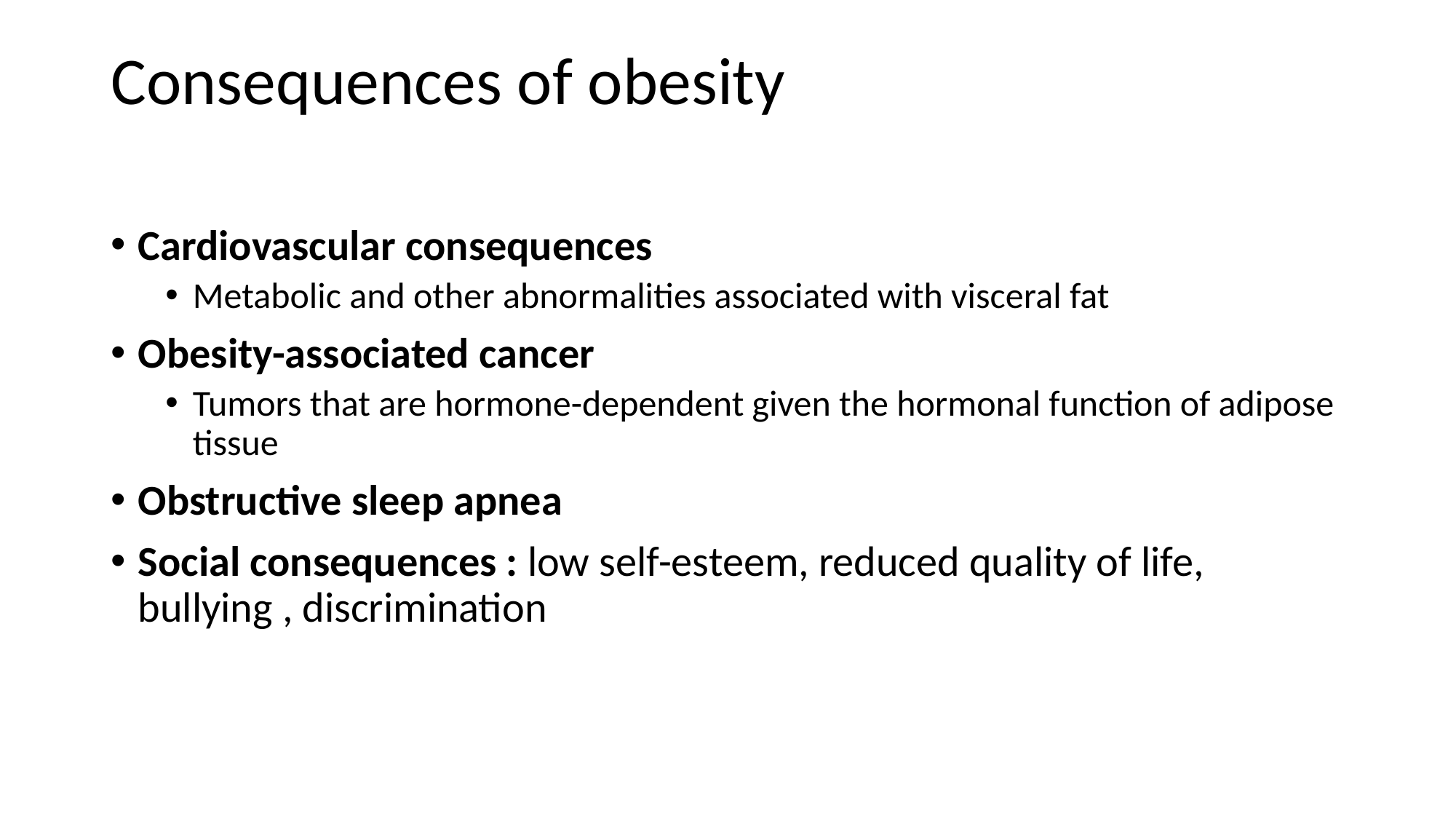

# Consequences of obesity
Cardiovascular consequences
Metabolic and other abnormalities associated with visceral fat
Obesity-associated cancer
Tumors that are hormone-dependent given the hormonal function of adipose tissue
Obstructive sleep apnea
Social consequences : low self-esteem, reduced quality of life, bullying , discrimination